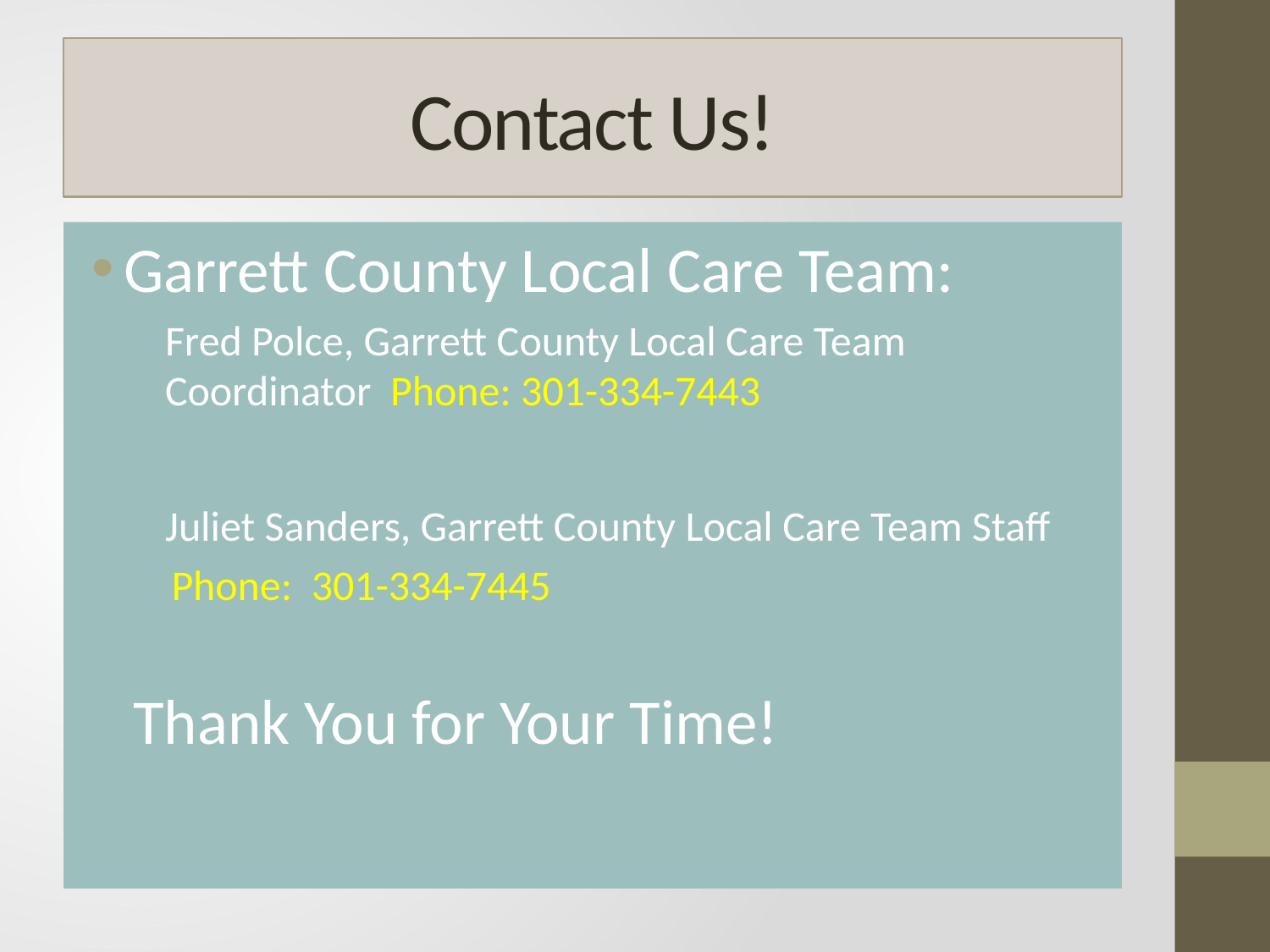

# Contact Us!
Garrett County Local Care Team:
Fred Polce, Garrett County Local Care Team Coordinator  Phone: 301-334-7443

Juliet Sanders, Garrett County Local Care Team Staff
    Phone:  301-334-7445

Thank You for Your Time!